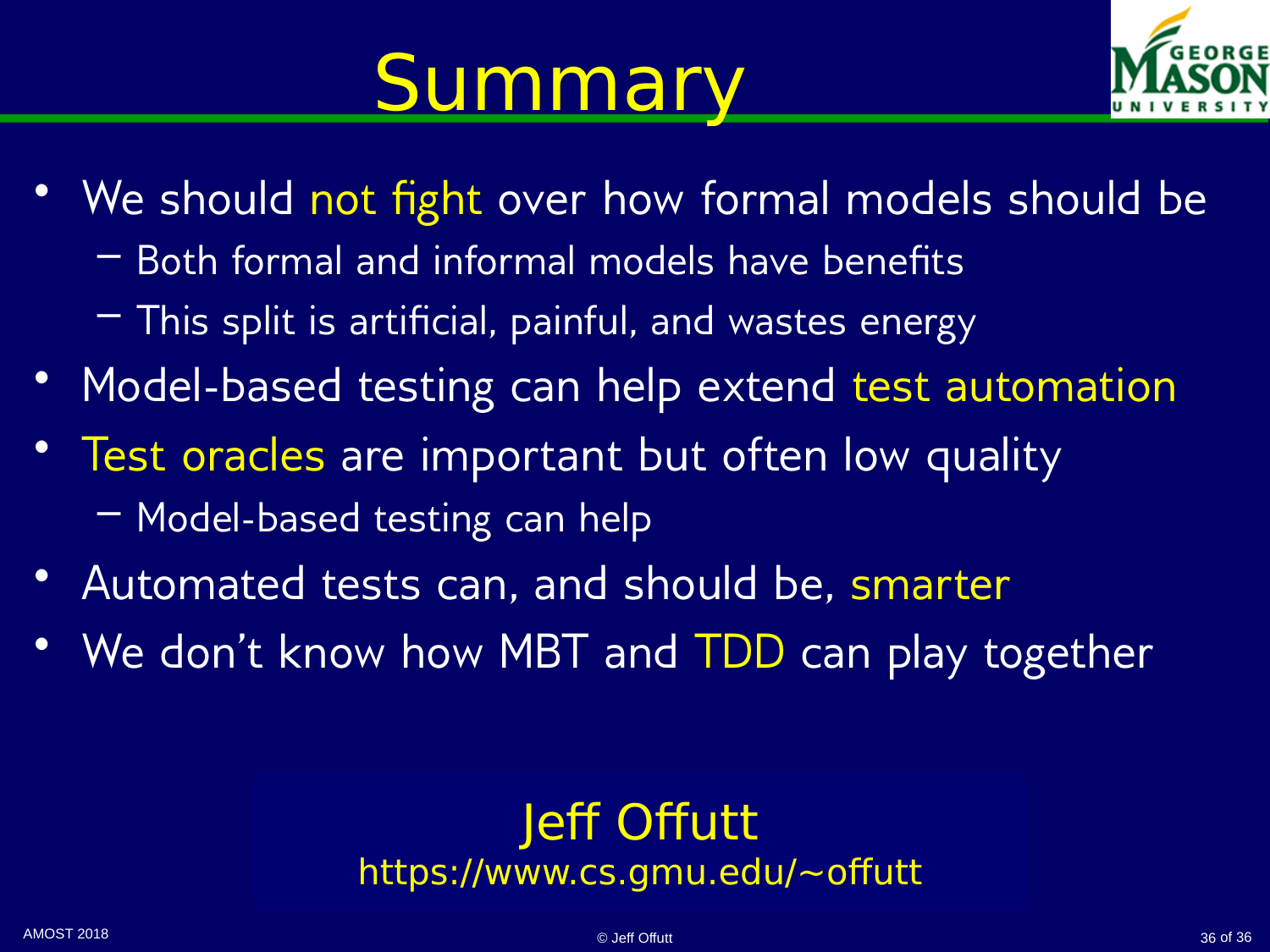

# Summary
We should not fight over how formal models should be
Both formal and informal models have benefits
This split is artificial, painful, and wastes energy
Model-based testing can help extend test automation
Test oracles are important but often low quality
Model-based testing can help
Automated tests can, and should be, smarter
We don’t know how MBT and TDD can play together
Jeff Offutt
https://www.cs.gmu.edu/~offutt
© Jeff Offutt
36
AMOST 2018